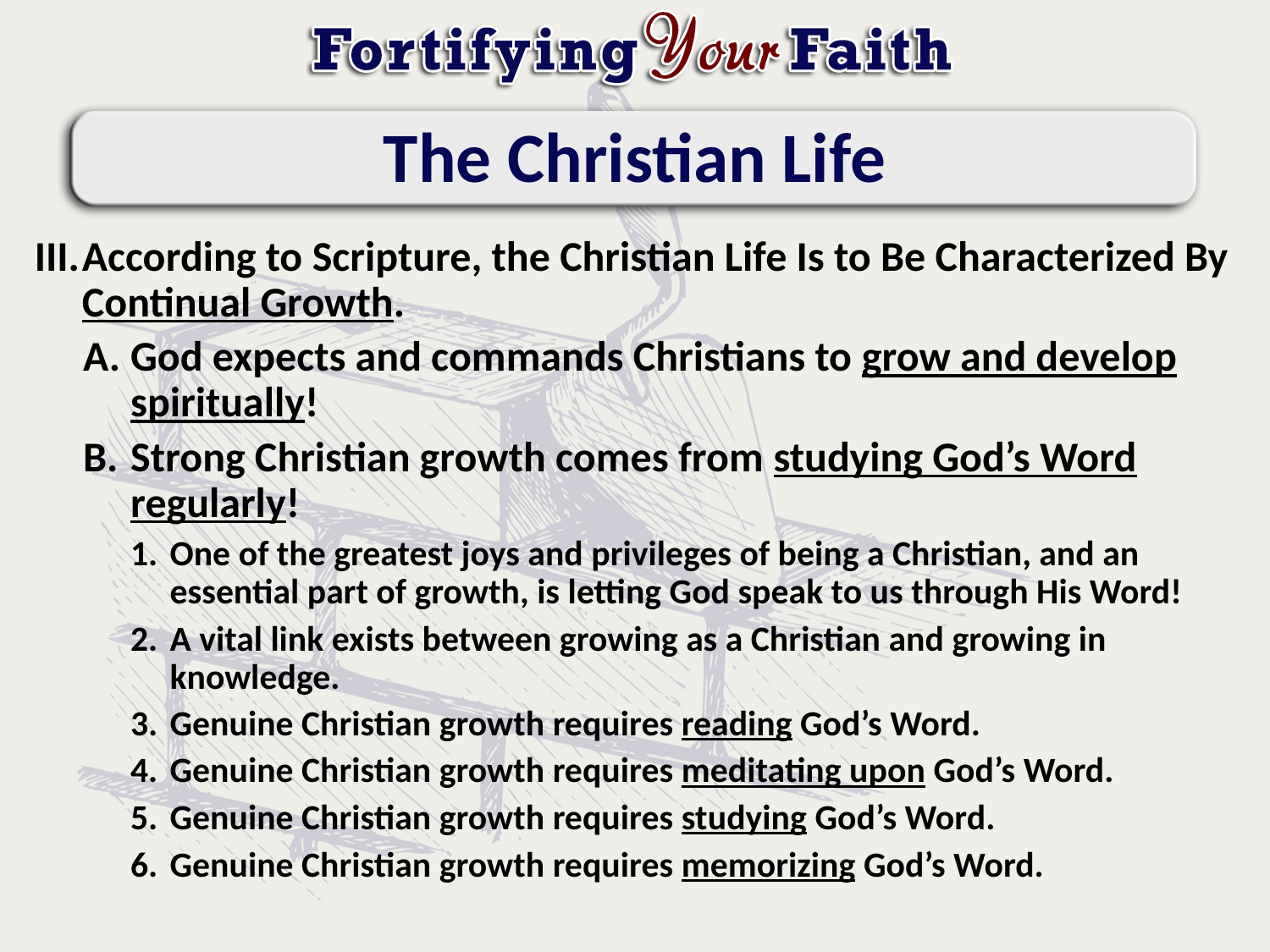

# The Christian Life
According to Scripture, the Christian Life Is to Be Characterized By Continual Growth.
God expects and commands Christians to grow and develop spiritually!
Strong Christian growth comes from studying God’s Word regularly!
One of the greatest joys and privileges of being a Christian, and an essential part of growth, is letting God speak to us through His Word!
A vital link exists between growing as a Christian and growing in knowledge.
Genuine Christian growth requires reading God’s Word.
Genuine Christian growth requires meditating upon God’s Word.
Genuine Christian growth requires studying God’s Word.
Genuine Christian growth requires memorizing God’s Word.